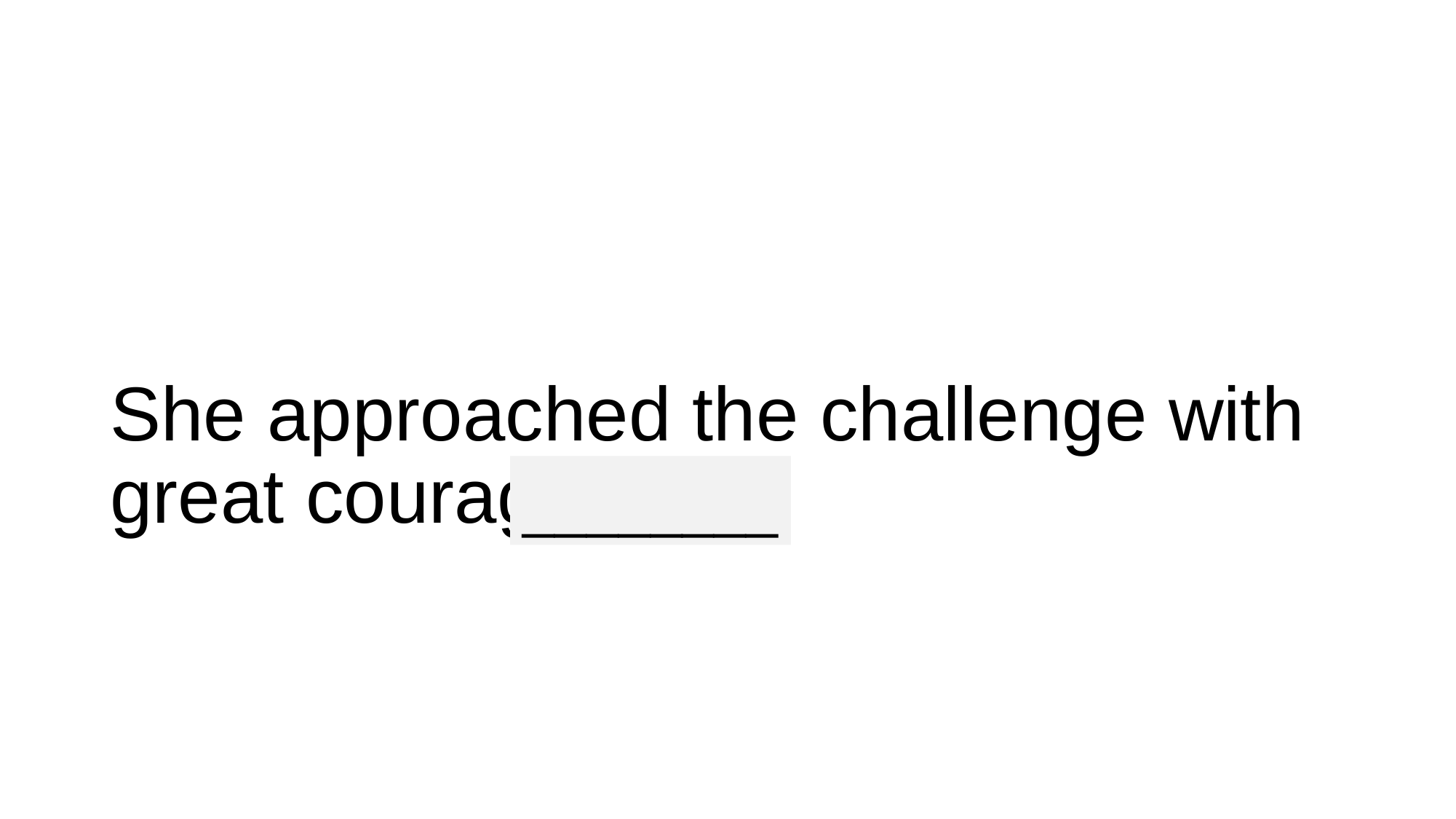

# She approached the challenge with great courage.
________